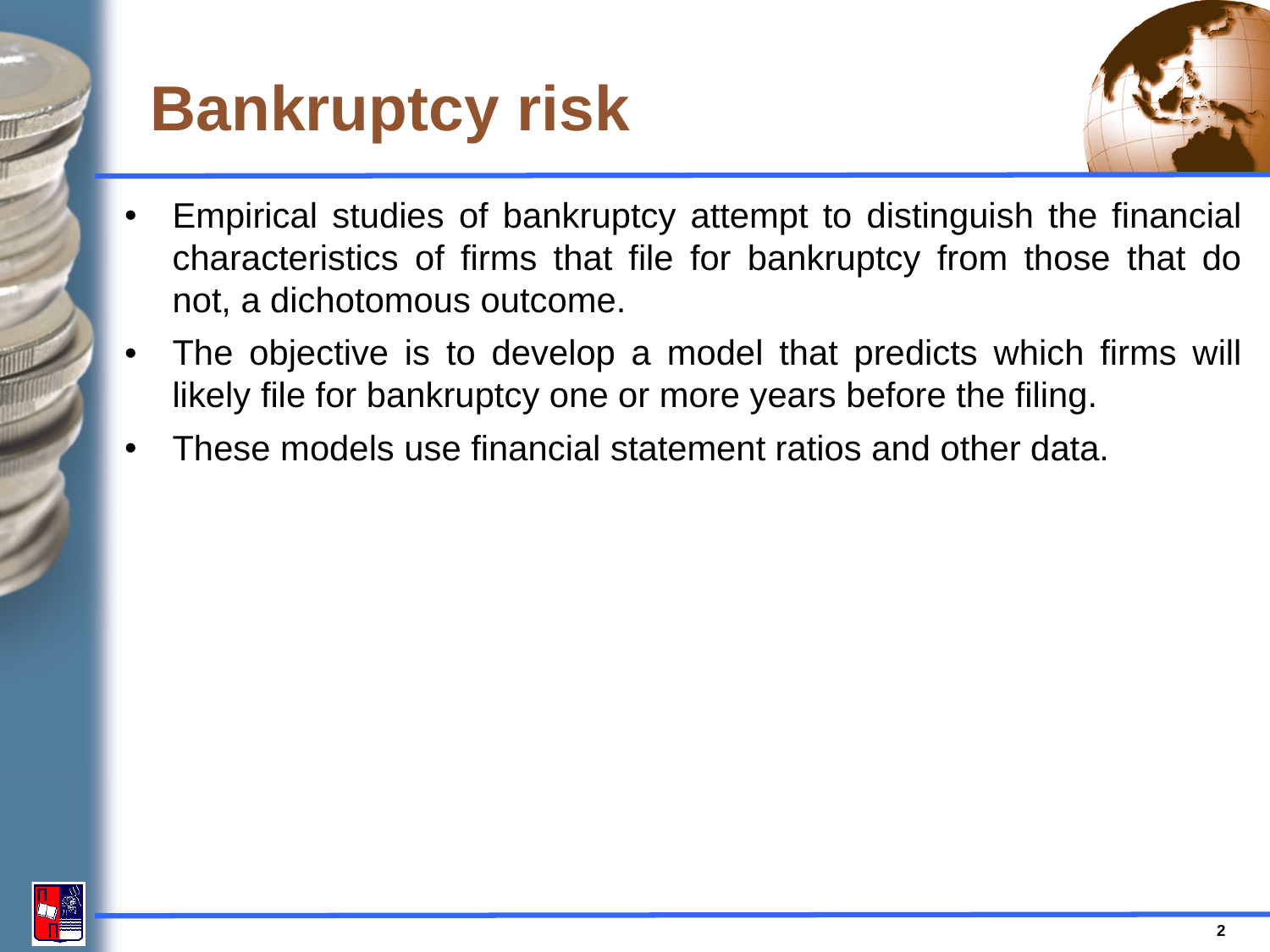

# Bankruptcy risk
Empirical studies of bankruptcy attempt to distinguish the financial characteristics of firms that file for bankruptcy from those that do not, a dichotomous outcome.
The objective is to develop a model that predicts which firms will likely file for bankruptcy one or more years before the filing.
These models use financial statement ratios and other data.

2